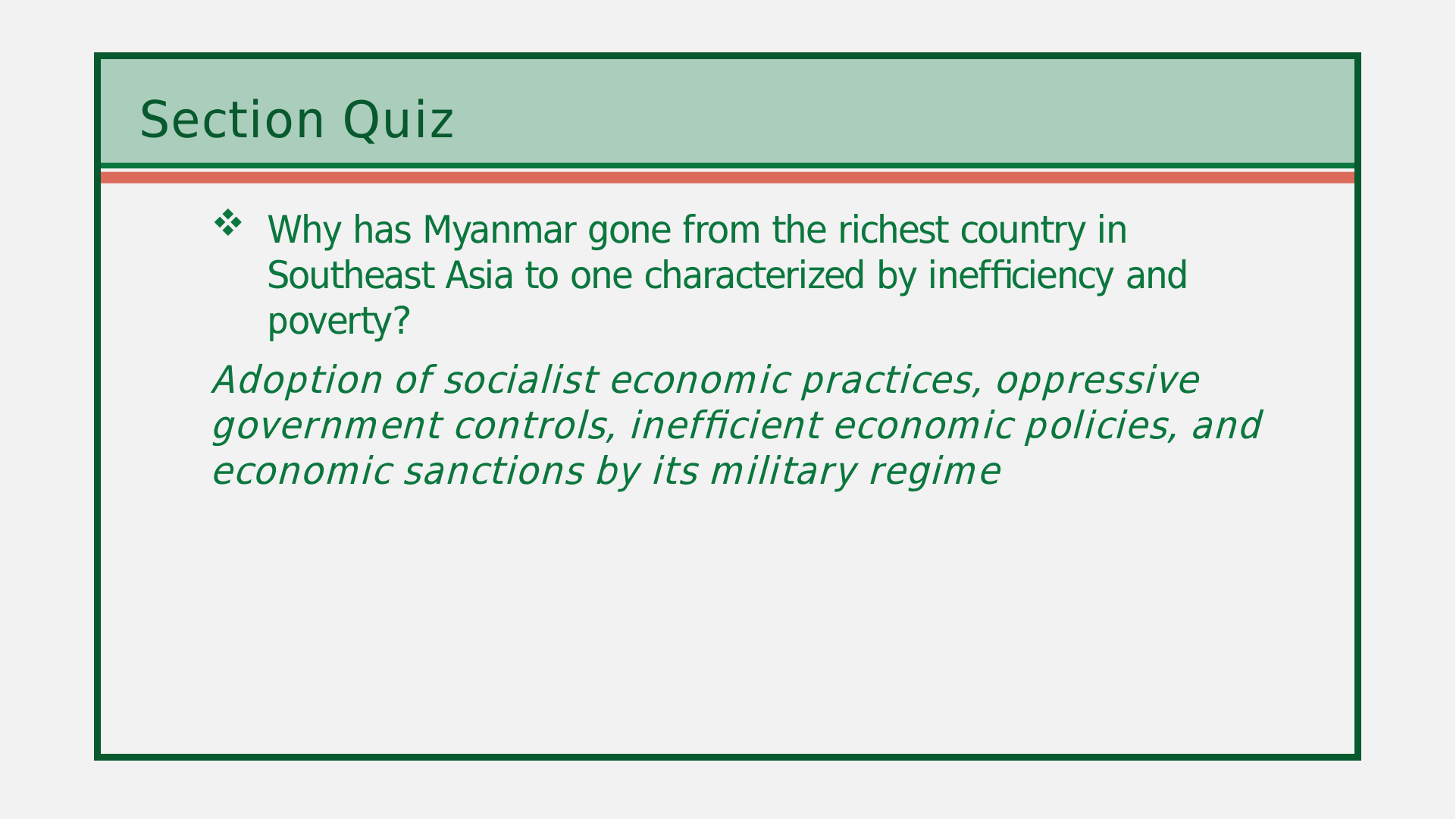

Why has Myanmar gone from the richest country in Southeast Asia to one characterized by inefficiency and poverty?
Adoption of socialist economic practices, oppressive government controls, inefficient economic policies, and economic sanctions by its military regime